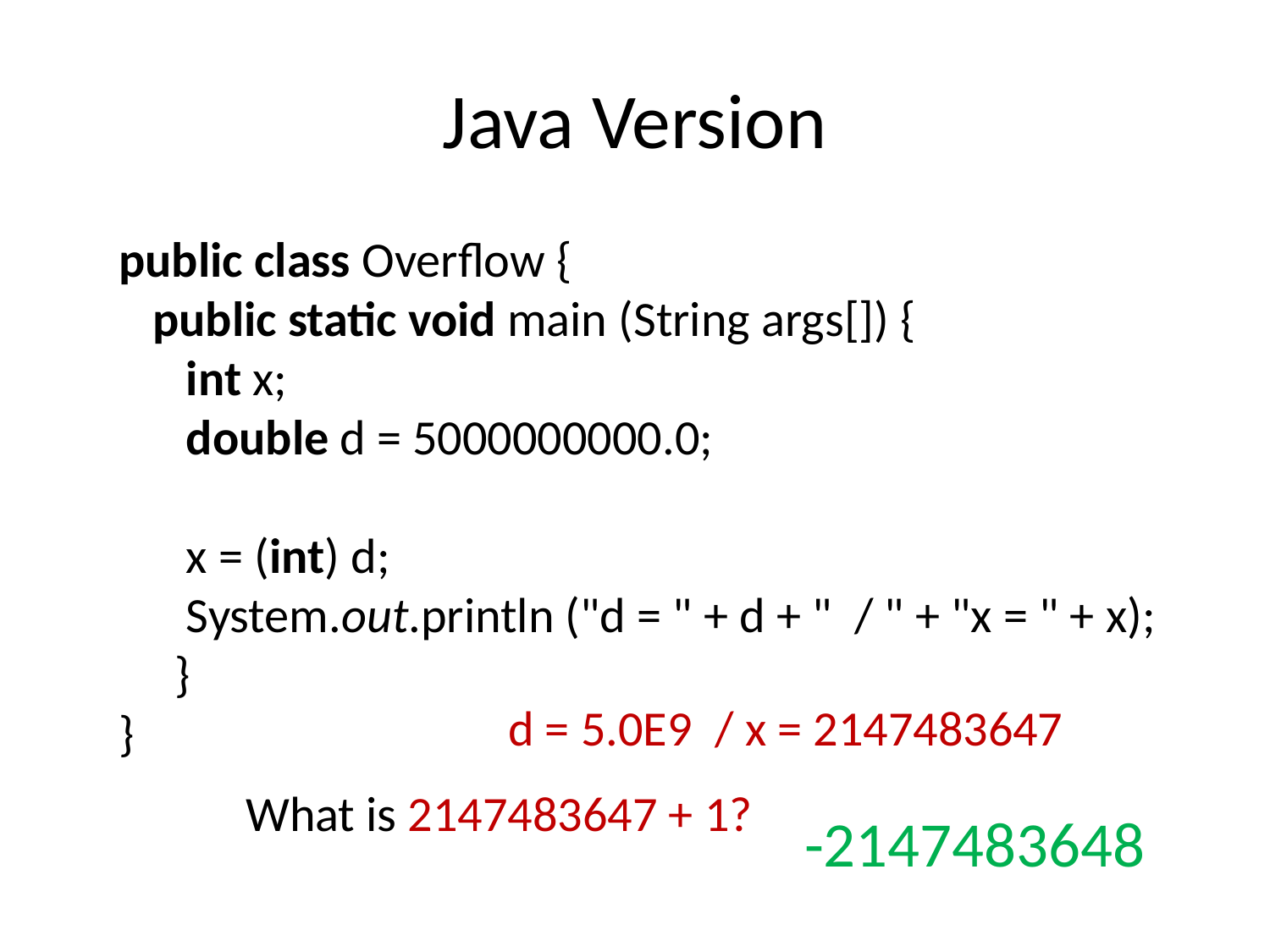

# Java Version
public class Overflow {
   public static void main (String args[]) {
      int x;
      double d = 5000000000.0;

      x = (int) d;
      System.out.println ("d = " + d + "  / " + "x = " + x);
     }
}
d = 5.0E9  / x = 2147483647
What is 2147483647 + 1?
-2147483648